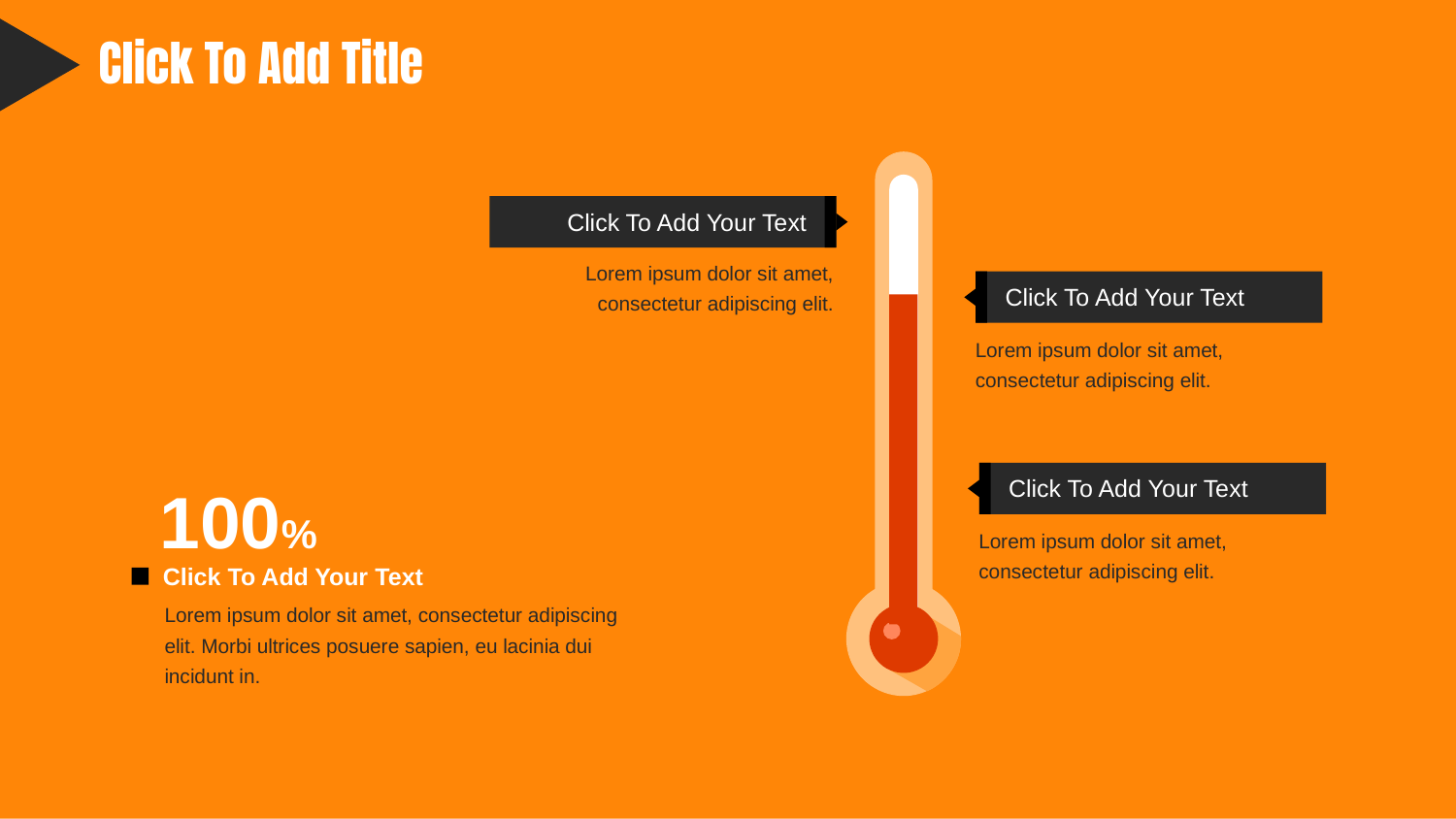

Click To Add Title

Click To Add Your Text
Lorem ipsum dolor sit amet, consectetur adipiscing elit.

Click To Add Your Text

Lorem ipsum dolor sit amet, consectetur adipiscing elit.

Click To Add Your Text
100%
Click To Add Your Text

Lorem ipsum dolor sit amet, consectetur adipiscing elit. Morbi ultrices posuere sapien, eu lacinia dui incidunt in.
Lorem ipsum dolor sit amet, consectetur adipiscing elit.